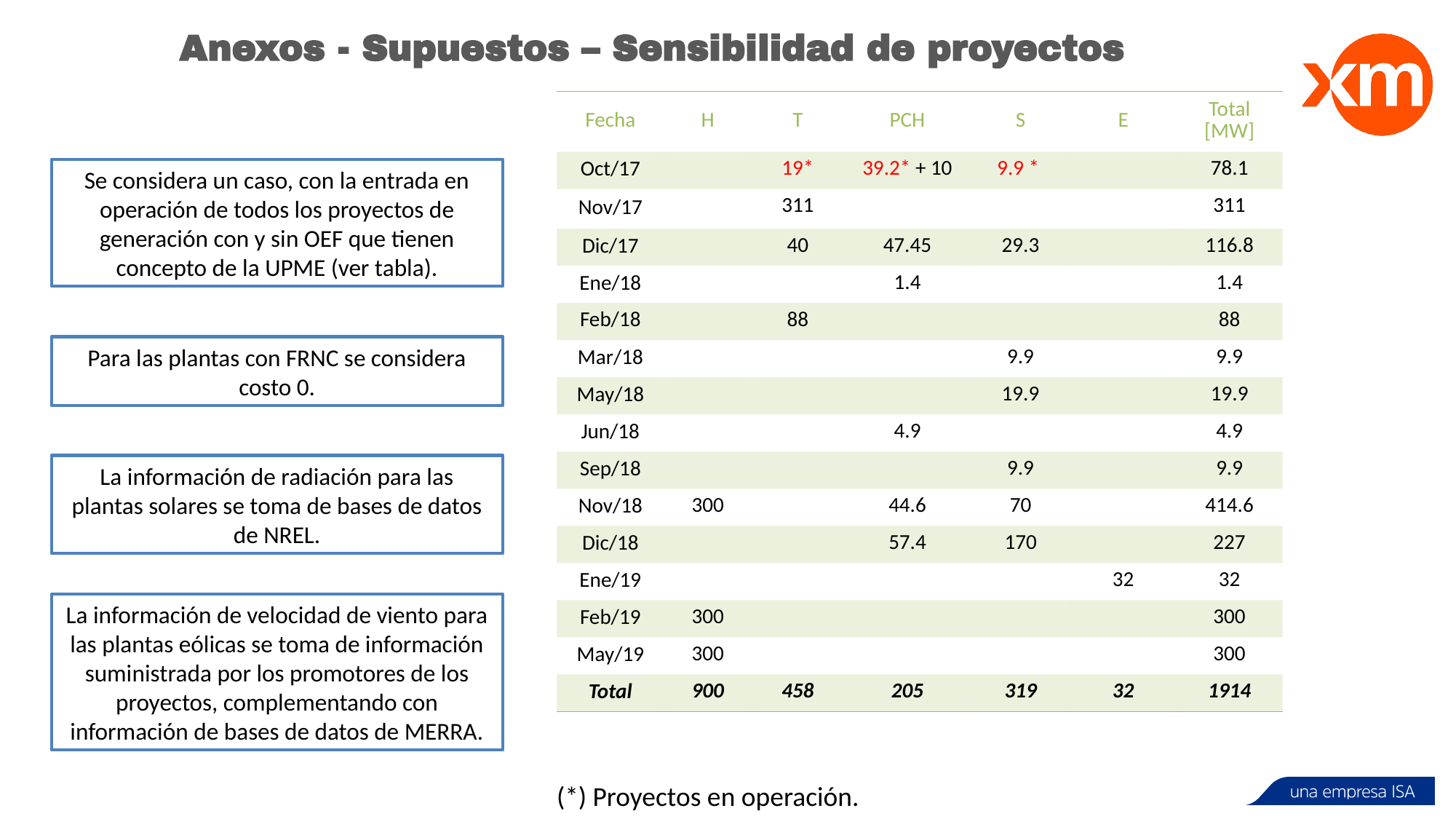

# Anexos - Supuestos – Sensibilidad de proyectos
| Fecha | H | T | PCH | S | E | Total [MW] |
| --- | --- | --- | --- | --- | --- | --- |
| Oct/17 |  | 19\* | 39.2\* + 10 | 9.9 \* |  | 78.1 |
| Nov/17 |  | 311 |  |  |  | 311 |
| Dic/17 |  | 40 | 47.45 | 29.3 |  | 116.8 |
| Ene/18 |  |  | 1.4 |  |  | 1.4 |
| Feb/18 |  | 88 |  |  |  | 88 |
| Mar/18 |  |  |  | 9.9 |  | 9.9 |
| May/18 |  |  |  | 19.9 |  | 19.9 |
| Jun/18 |  |  | 4.9 |  |  | 4.9 |
| Sep/18 |  |  |  | 9.9 |  | 9.9 |
| Nov/18 | 300 |  | 44.6 | 70 |  | 414.6 |
| Dic/18 |  |  | 57.4 | 170 |  | 227 |
| Ene/19 |  |  |  |  | 32 | 32 |
| Feb/19 | 300 |  |  |  |  | 300 |
| May/19 | 300 |  |  |  |  | 300 |
| Total | 900 | 458 | 205 | 319 | 32 | 1914 |
Se considera un caso, con la entrada en operación de todos los proyectos de generación con y sin OEF que tienen concepto de la UPME (ver tabla).
Para las plantas con FRNC se considera costo 0.
La información de radiación para las plantas solares se toma de bases de datos de NREL.
La información de velocidad de viento para las plantas eólicas se toma de información suministrada por los promotores de los proyectos, complementando con información de bases de datos de MERRA.
(*) Proyectos en operación.